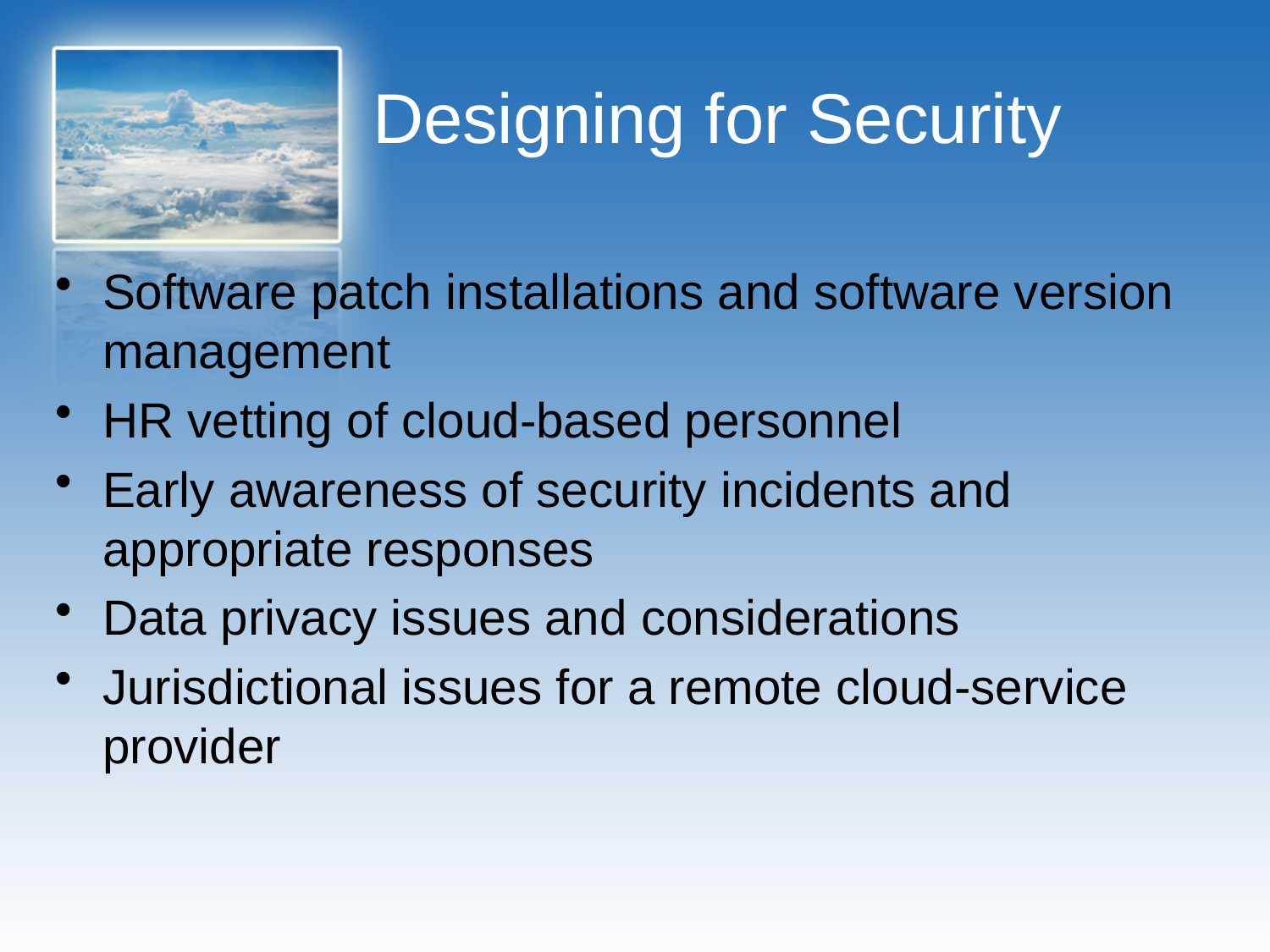

# Designing for Security
Software patch installations and software version management
HR vetting of cloud-based personnel
Early awareness of security incidents and appropriate responses
Data privacy issues and considerations
Jurisdictional issues for a remote cloud-service provider